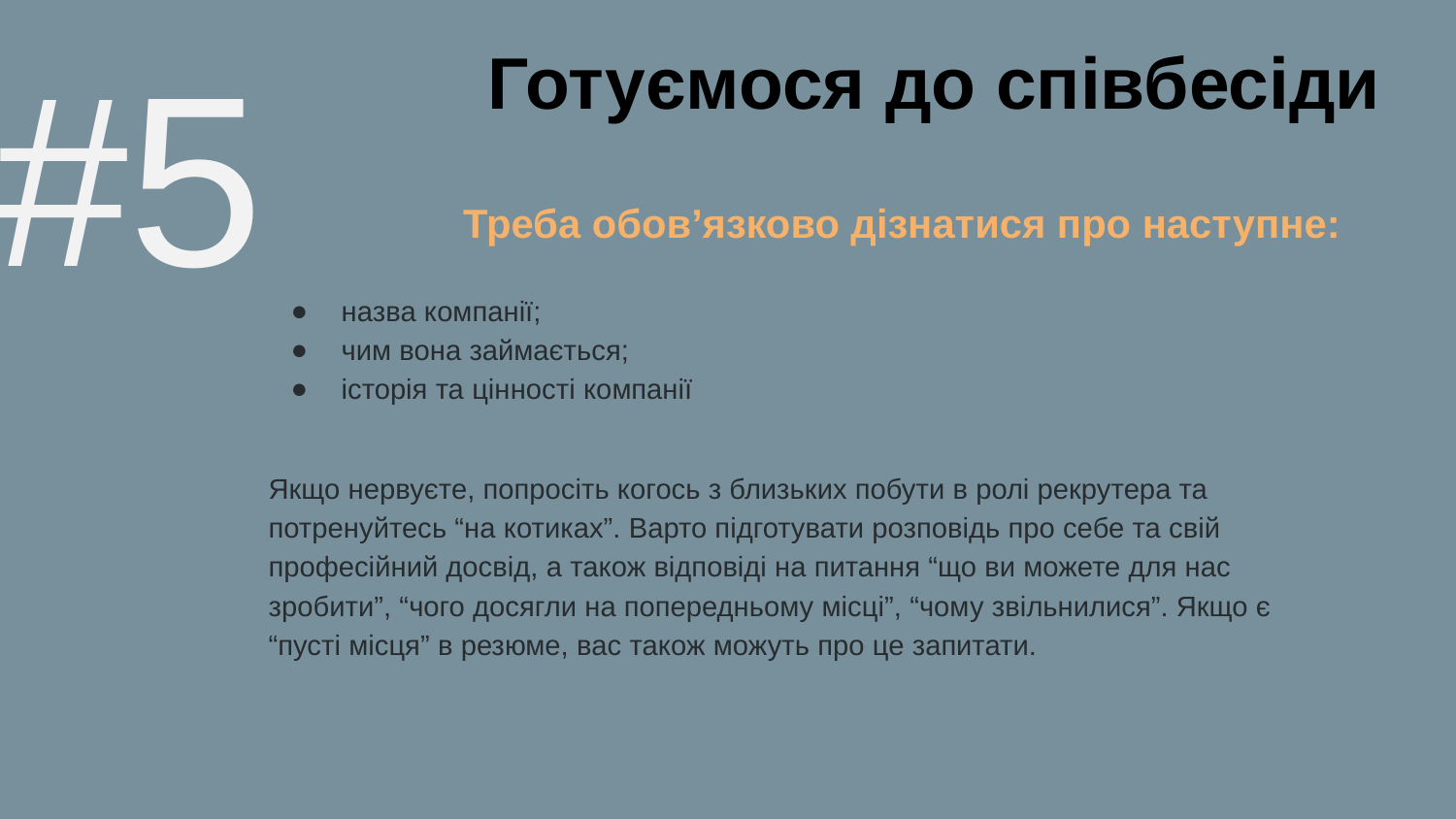

# Готуємося до співбесіди
#5

 Треба обов’язково дізнатися про наступне:
назва компанії;
чим вона займається;
історія та цінності компанії
Якщо нервуєте, попросіть когось з близьких побути в ролі рекрутера та потренуйтесь “на котиках”. Варто підготувати розповідь про себе та свій професійний досвід, а також відповіді на питання “що ви можете для нас зробити”, “чого досягли на попередньому місці”, “чому звільнилися”. Якщо є “пусті місця” в резюме, вас також можуть про це запитати.